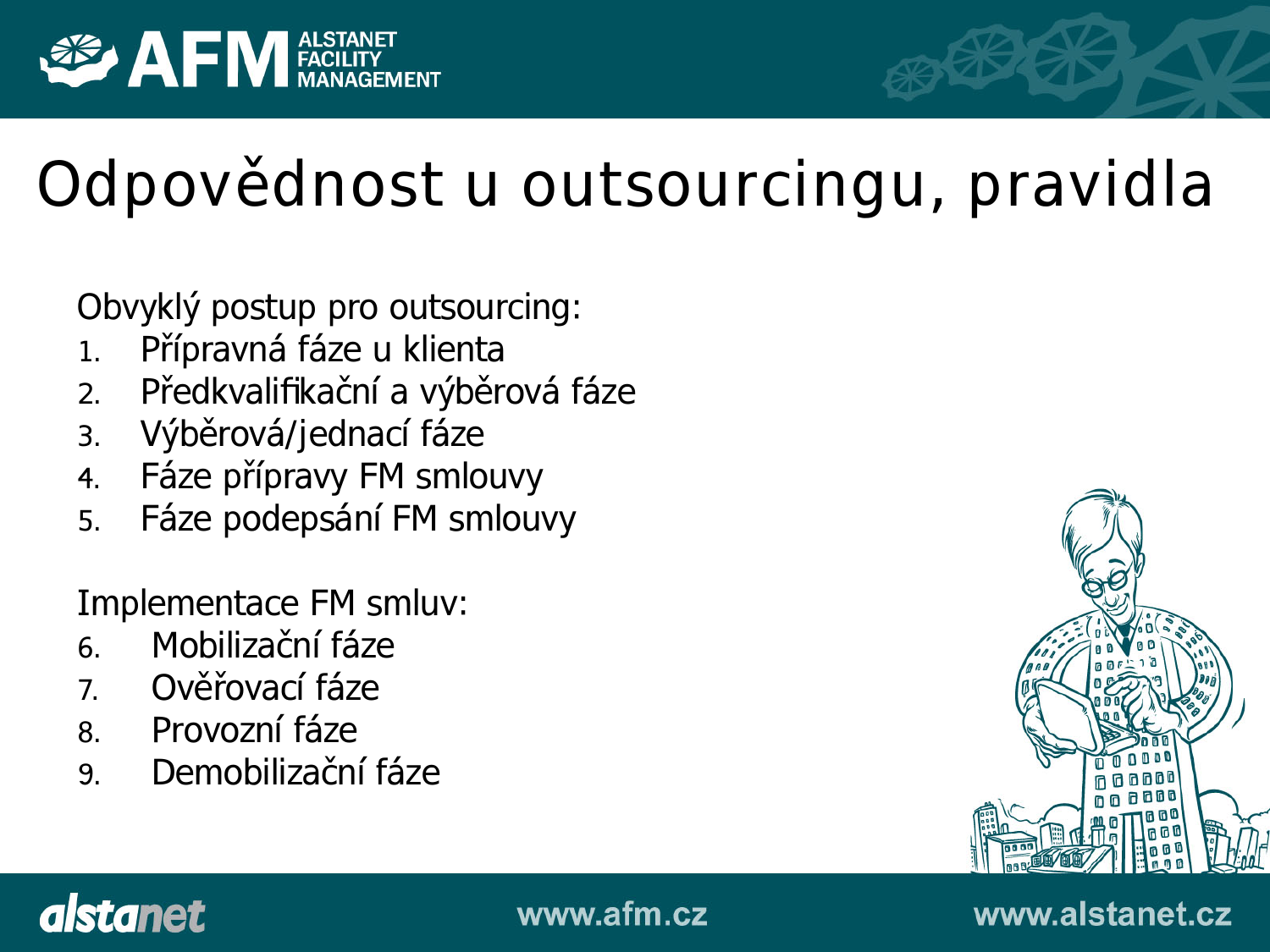

Odpovědnost u outsourcingu, pravidla
Obvyklý postup pro outsourcing:
Přípravná fáze u klienta
Předkvalifikační a výběrová fáze
Výběrová/jednací fáze
Fáze přípravy FM smlouvy
Fáze podepsání FM smlouvy

Implementace FM smluv:
 Mobilizační fáze
 Ověřovací fáze
 Provozní fáze
 Demobilizační fáze